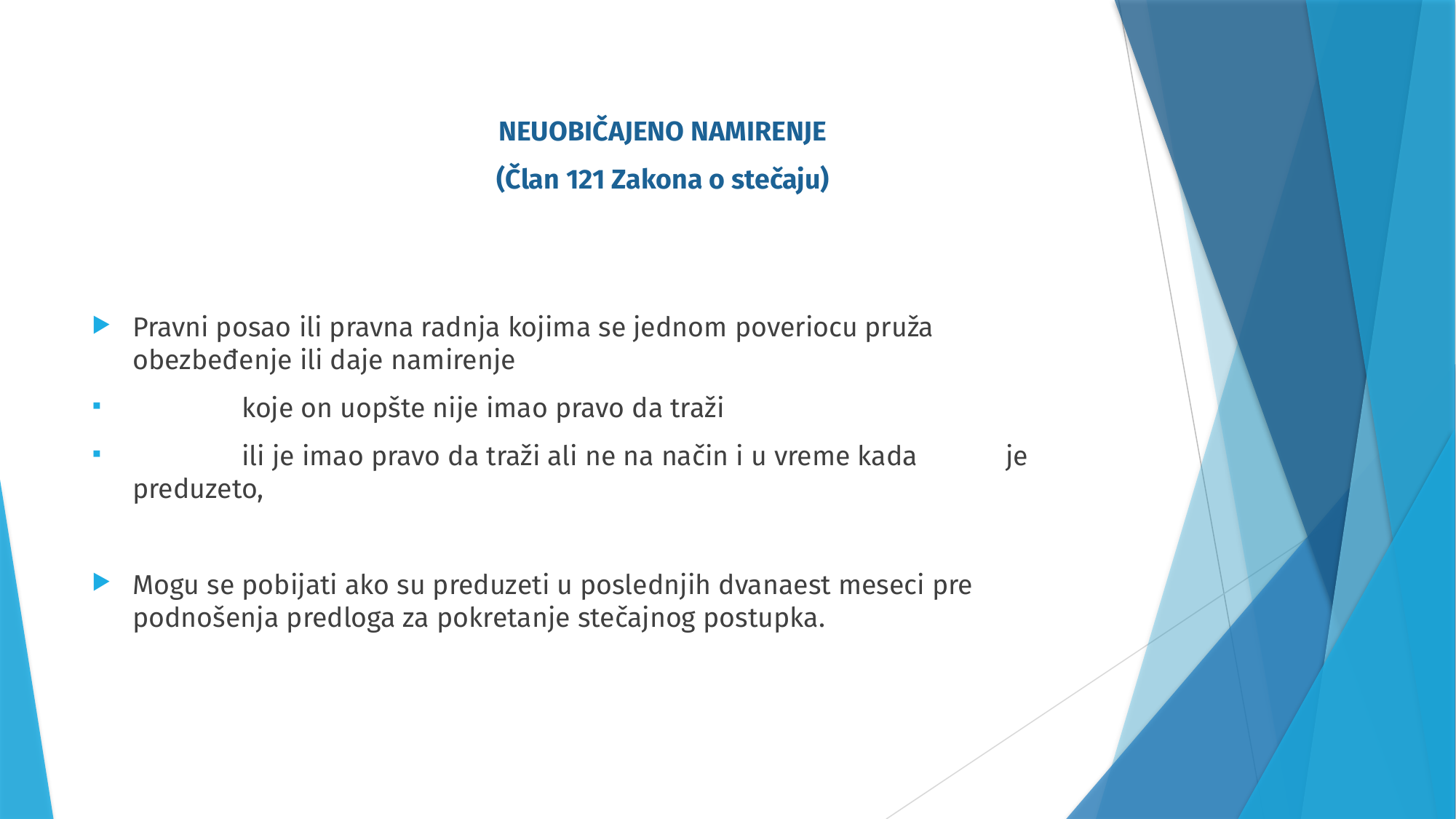

NEUOBIČAJENO NAMIRENJE
(Član 121 Zakona o stečaju)

Pravni posao ili pravna radnja kojima se jednom poveriocu pruža obezbeđenje ili daje namirenje
	koje on uopšte nije imao pravo da traži
	ili je imao pravo da traži ali ne na način i u vreme kada   	je preduzeto,

Mogu se pobijati ako su preduzeti u poslednjih dvanaest meseci pre podnošenja predloga za pokretanje stečajnog postupka.